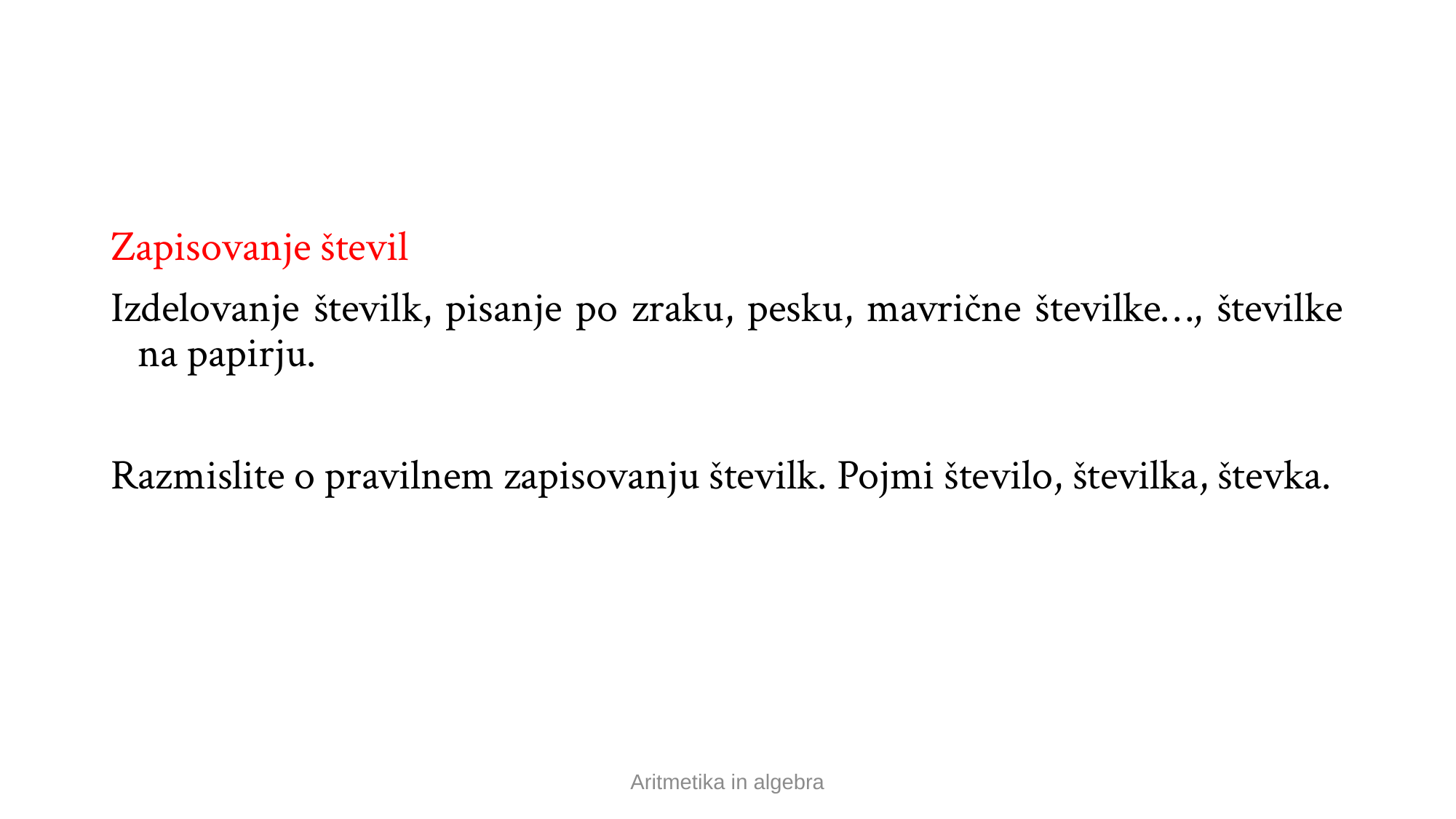

#
Zapisovanje števil
Izdelovanje številk, pisanje po zraku, pesku, mavrične številke…, številke na papirju.

Razmislite o pravilnem zapisovanju številk. Pojmi število, številka, števka.

Aritmetika in algebra